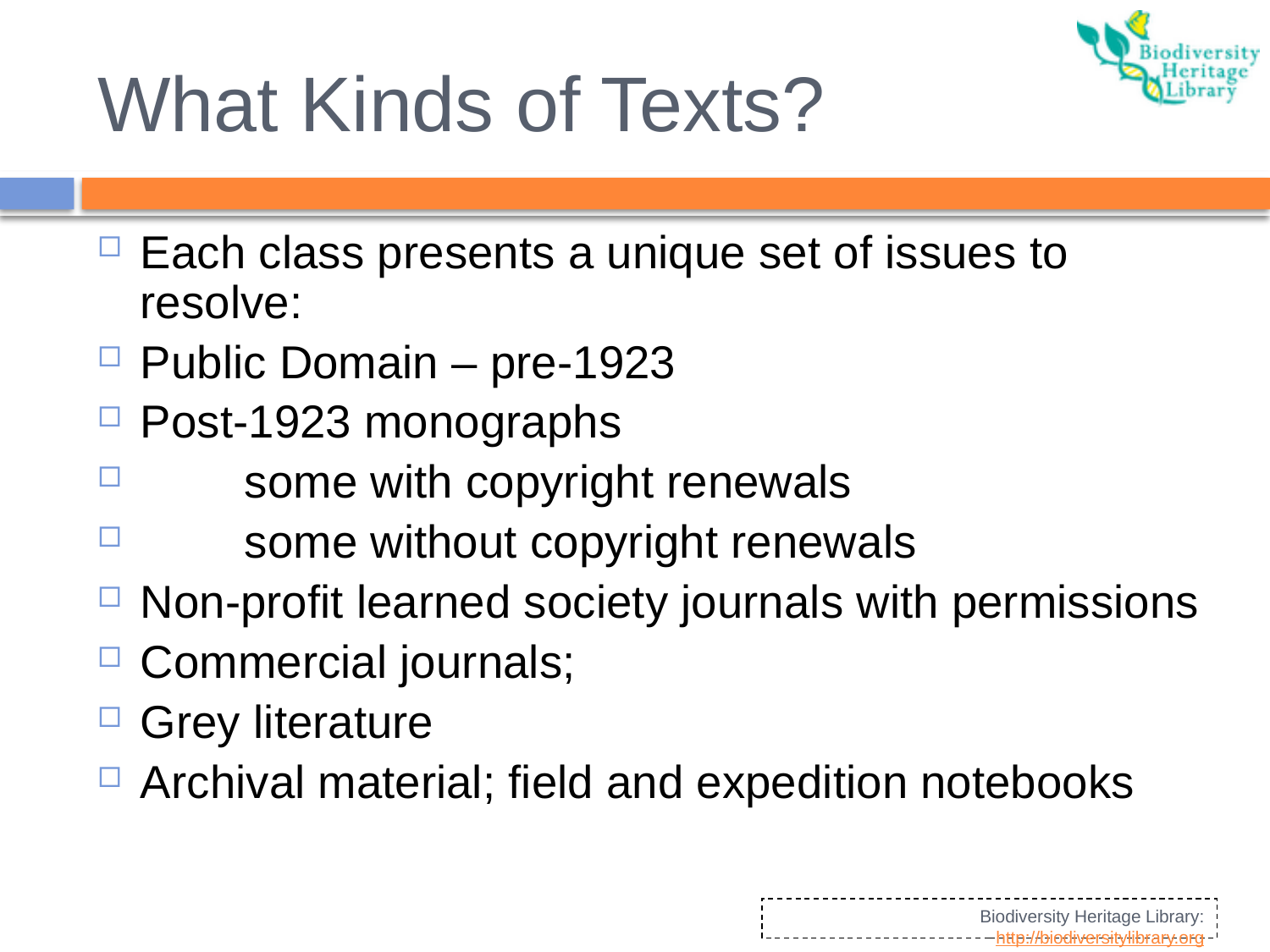

# What Kinds of Texts?
Each class presents a unique set of issues to resolve:
Public Domain – pre-1923
Post-1923 monographs
	some with copyright renewals
	some without copyright renewals
Non-profit learned society journals with permissions
Commercial journals;
Grey literature
Archival material; field and expedition notebooks